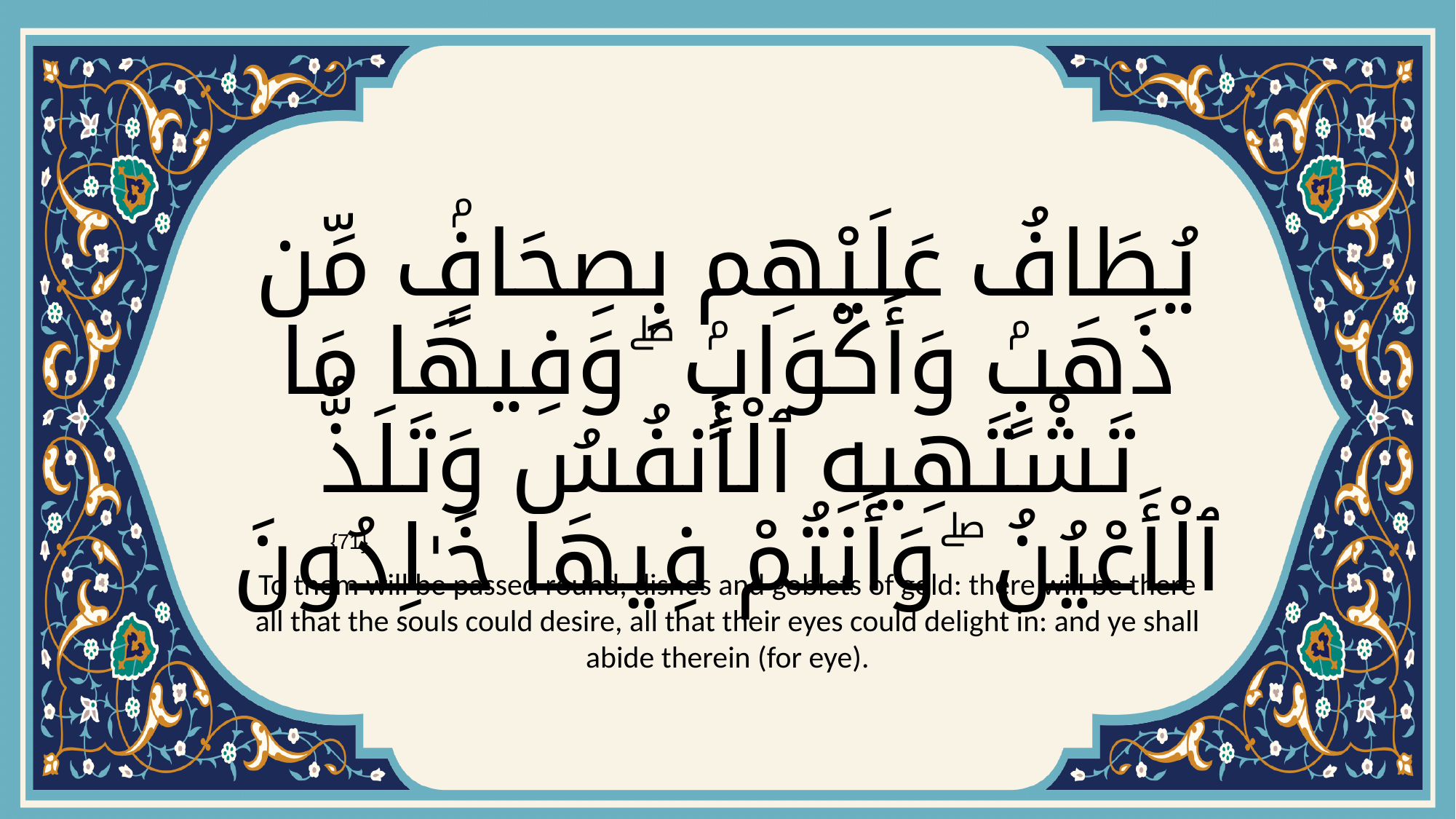

# يُطَافُ عَلَيْهِم بِصِحَافٍۢ مِّن ذَهَبٍۢ وَأَكْوَابٍۢ ۖ وَفِيهَا مَا تَشْتَهِيهِ ٱلْأَنفُسُ وَتَلَذُّ ٱلْأَعْيُنُ ۖ وَأَنتُمْ فِيهَا خَـٰلِدُونَ
{71}
To them will be passed round, dishes and goblets of gold: there will be there all that the souls could desire, all that their eyes could delight in: and ye shall abide therein (for eye).